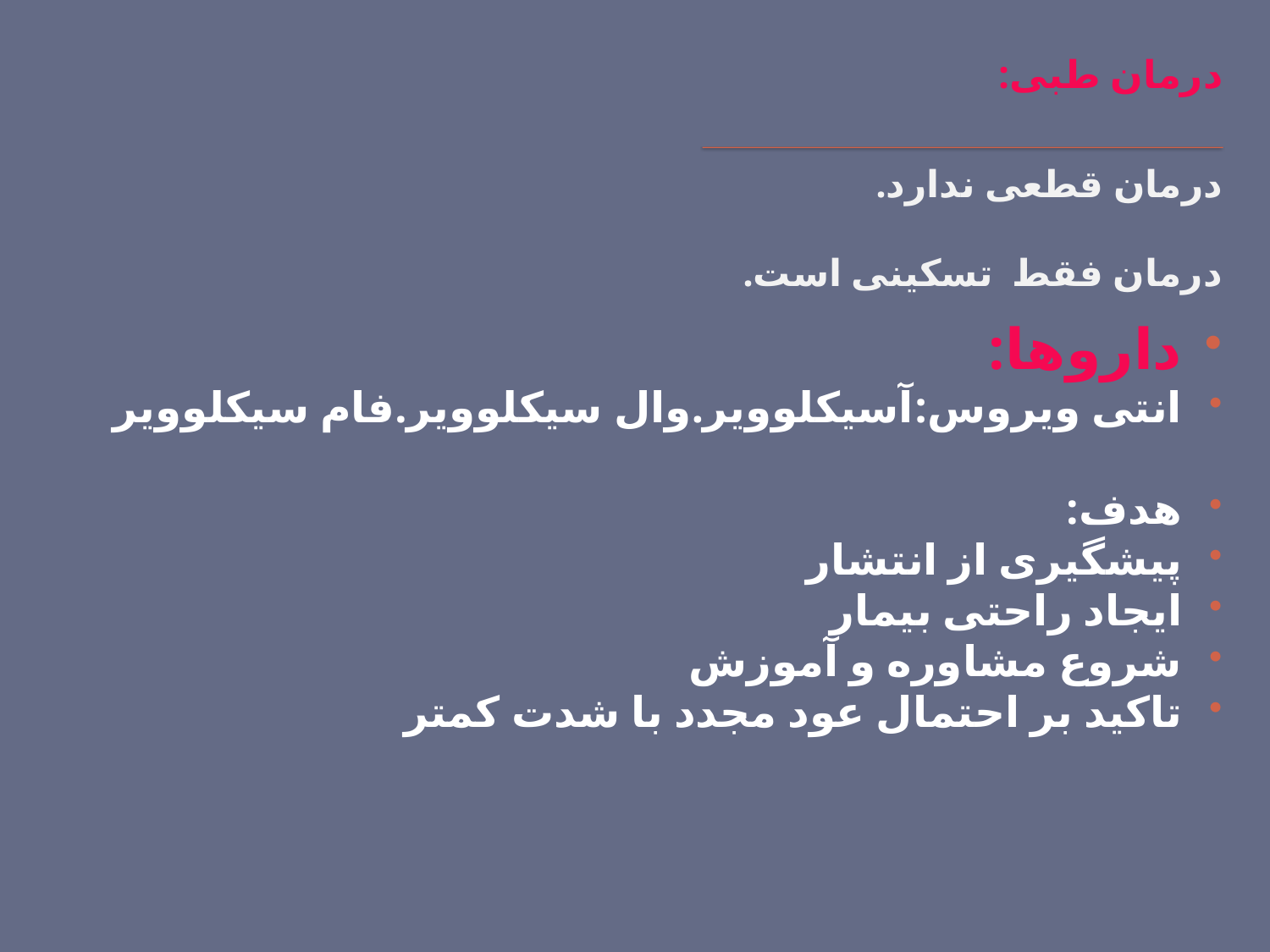

# درمان طبی:
درمان قطعی ندارد.

درمان فقط  تسکینی است.
داروها:
انتی ویروس:آسیکلوویر.وال سیکلوویر.فام سیکلوویر

هدف:
پیشگیری از انتشار
ایجاد راحتی بیمار
شروع مشاوره و آموزش
تاکید بر احتمال عود مجدد با شدت کمتر